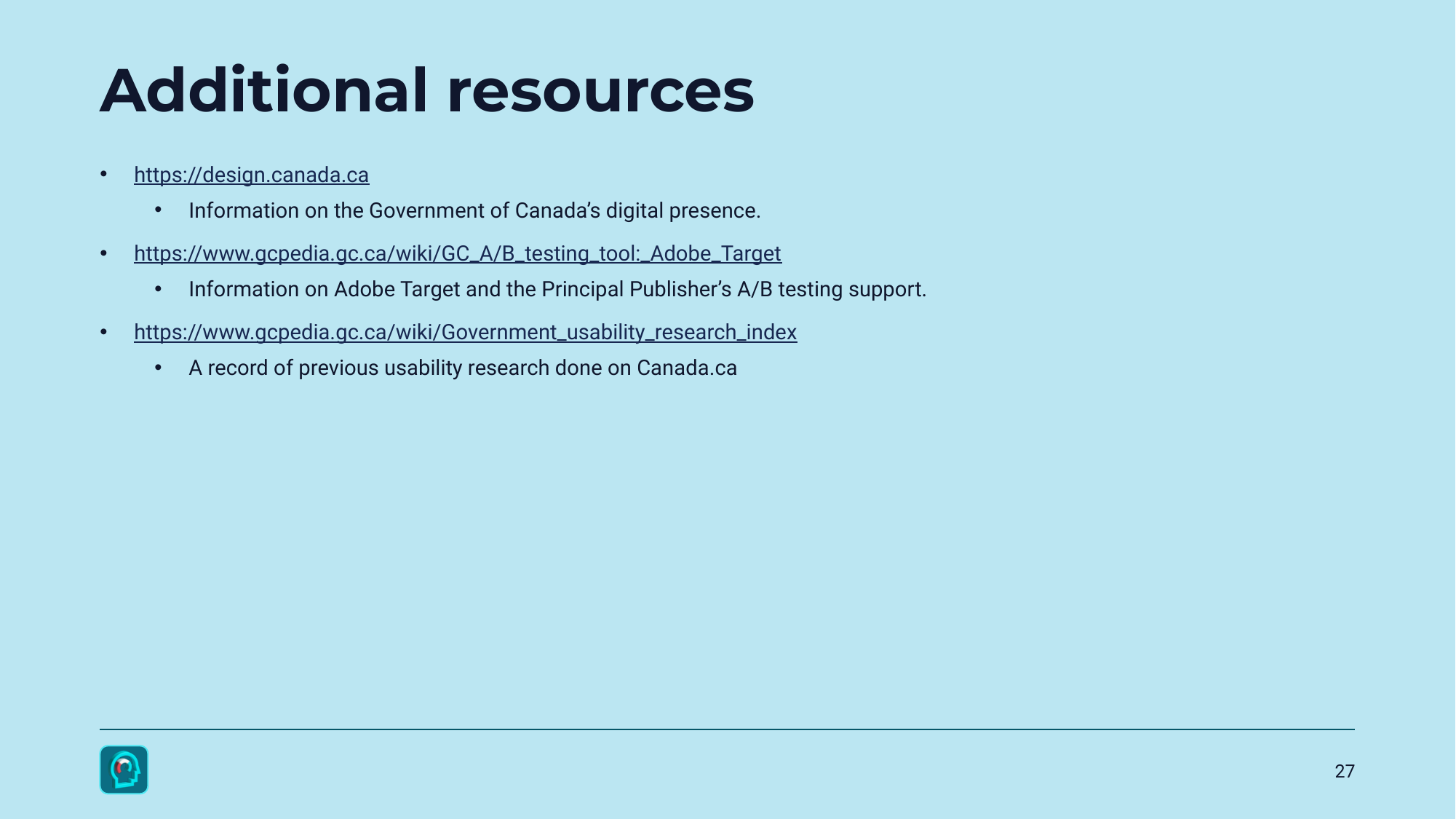

# Additional resources
https://design.canada.ca
Information on the Government of Canada’s digital presence.
https://www.gcpedia.gc.ca/wiki/GC_A/B_testing_tool:_Adobe_Target
Information on Adobe Target and the Principal Publisher’s A/B testing support.
https://www.gcpedia.gc.ca/wiki/Government_usability_research_index
A record of previous usability research done on Canada.ca

27